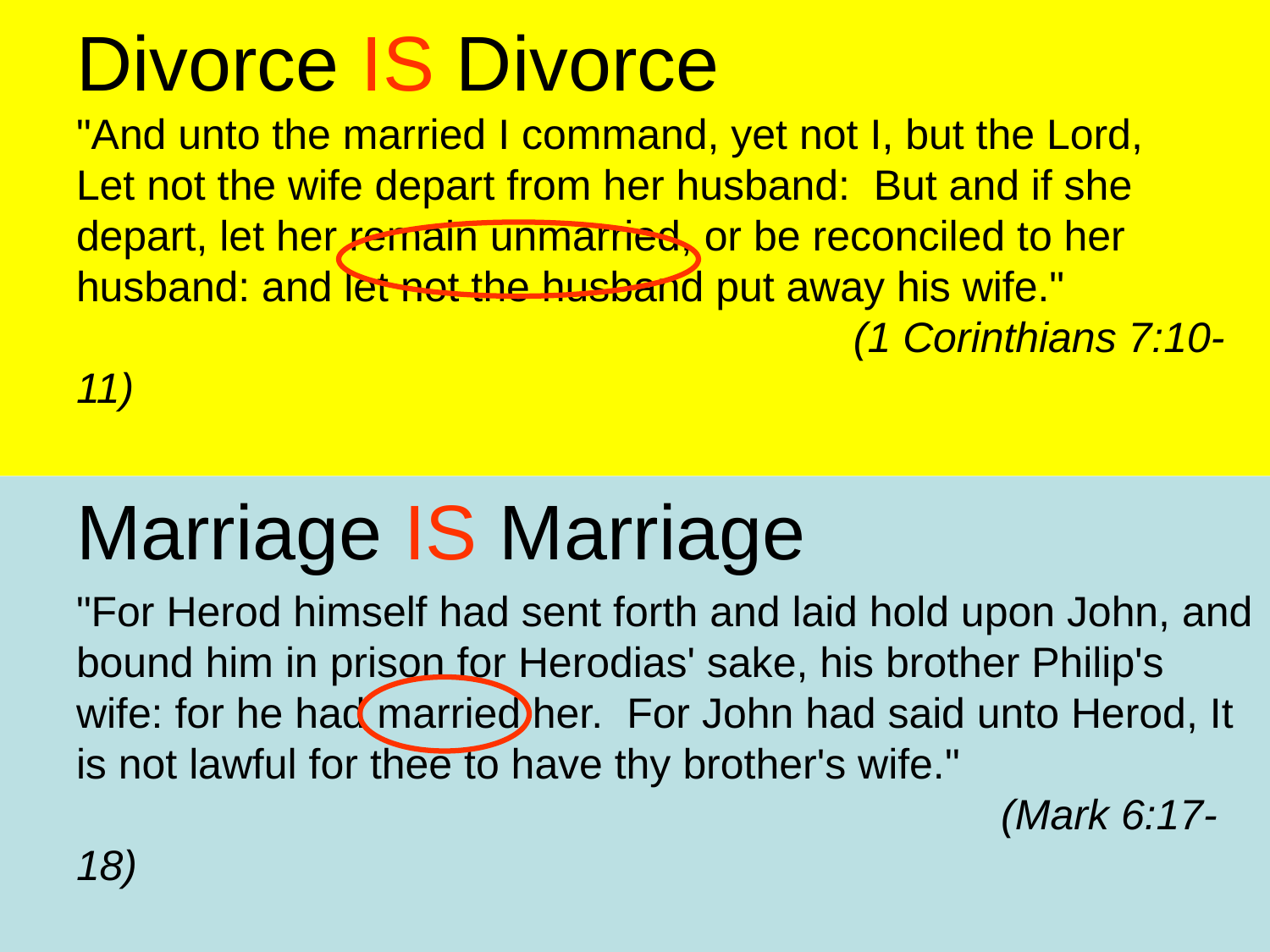

# Divorce IS Divorce "And unto the married I command, yet not I, but the Lord,     Let not the wife depart from her husband:  But and if she depart, let her remain unmarried, or be reconciled to her husband: and let not the husband put away his wife." (1 Corinthians 7:10-11)

Marriage IS Marriage
"For Herod himself had sent forth and laid hold upon John, and bound him in prison for Herodias' sake, his brother Philip's wife: for he had married her.  For John had said unto Herod, It is not lawful for thee to have thy brother's wife."  									   (Mark 6:17-18)